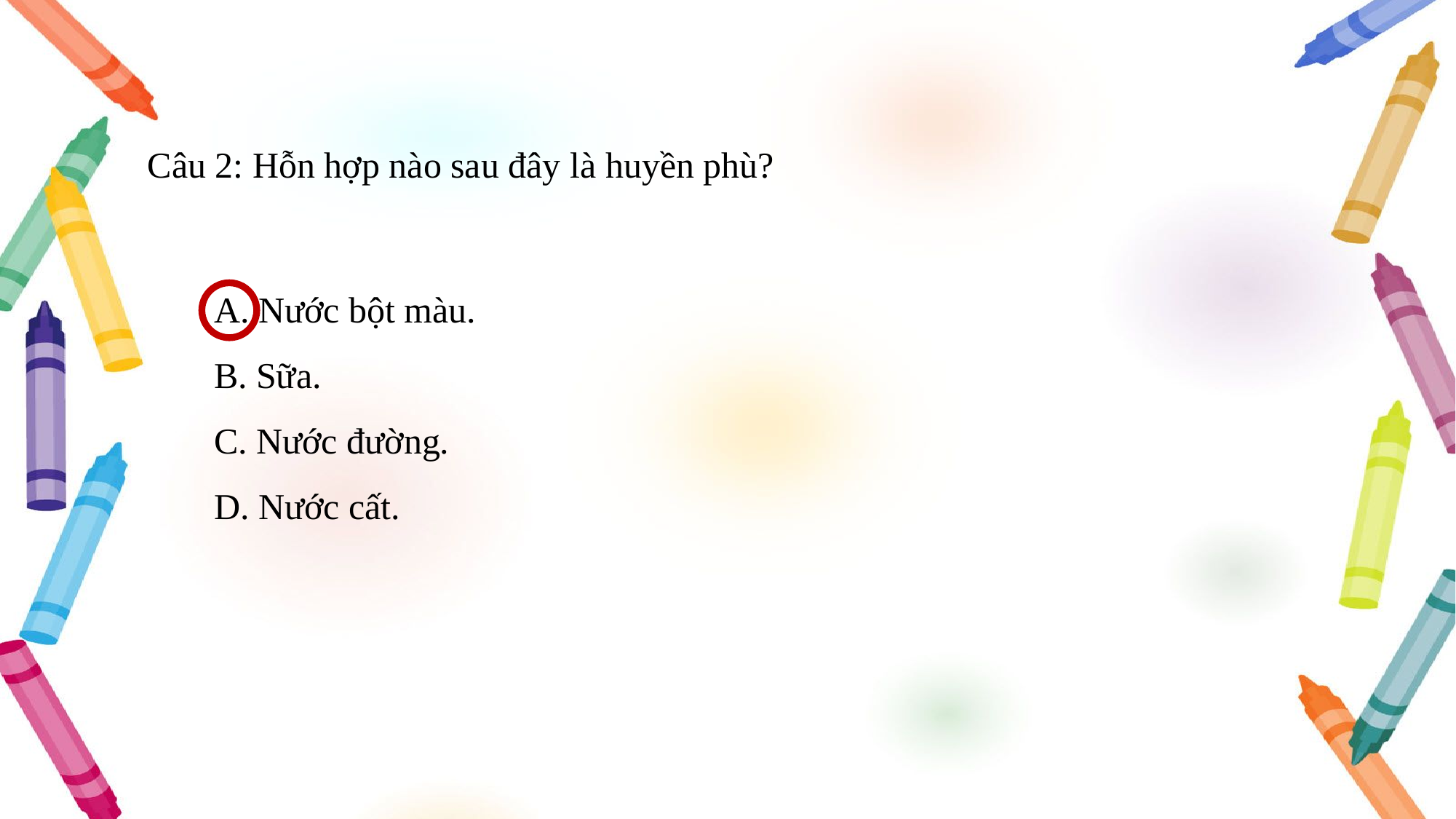

Câu 2: Hỗn hợp nào sau đây là huyền phù?
A. Nước bột màu.
B. Sữa.
C. Nước đường.
D. Nước cất.